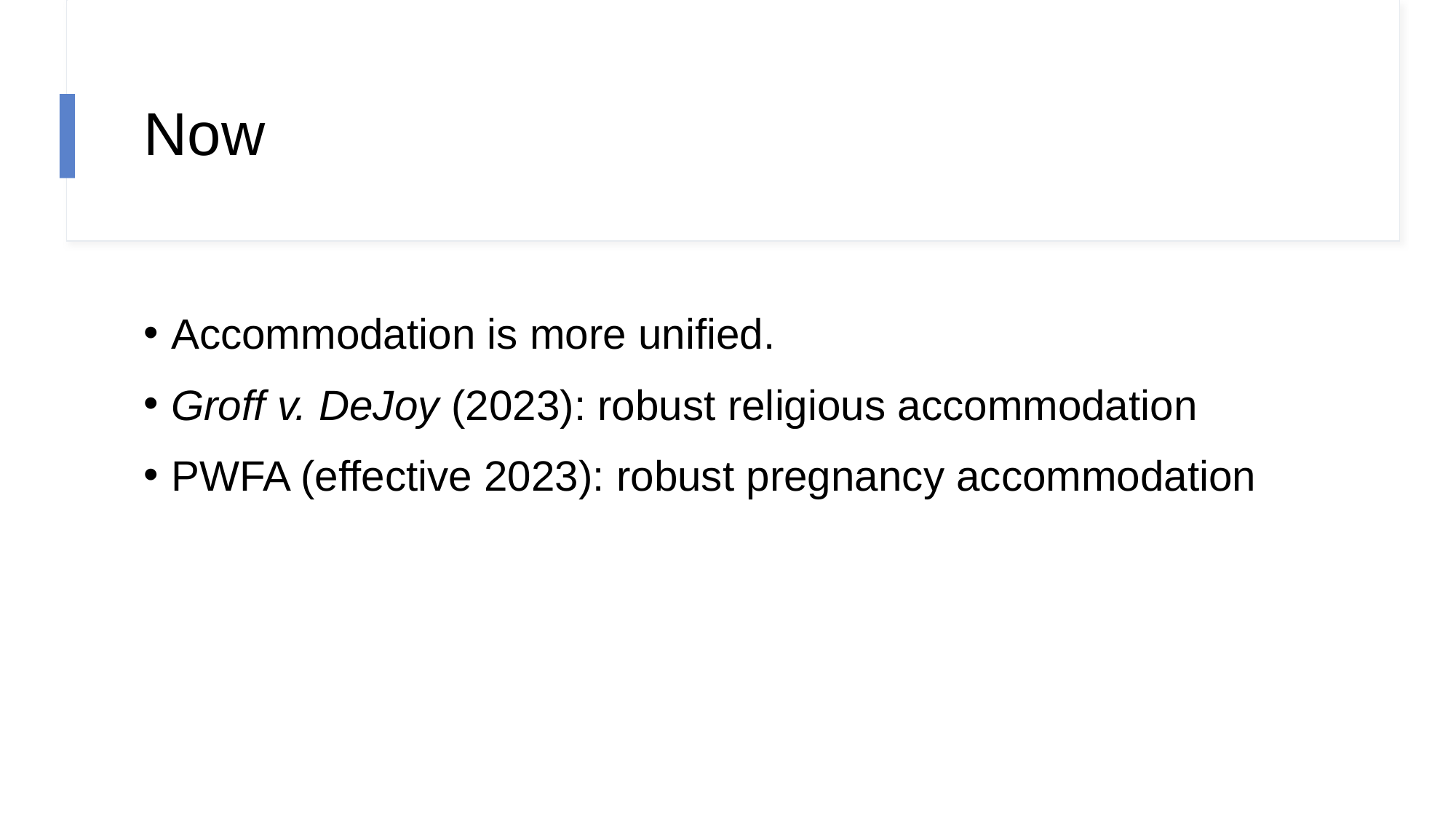

# Now
Accommodation is more unified.
Groff v. DeJoy (2023): robust religious accommodation
PWFA (effective 2023): robust pregnancy accommodation